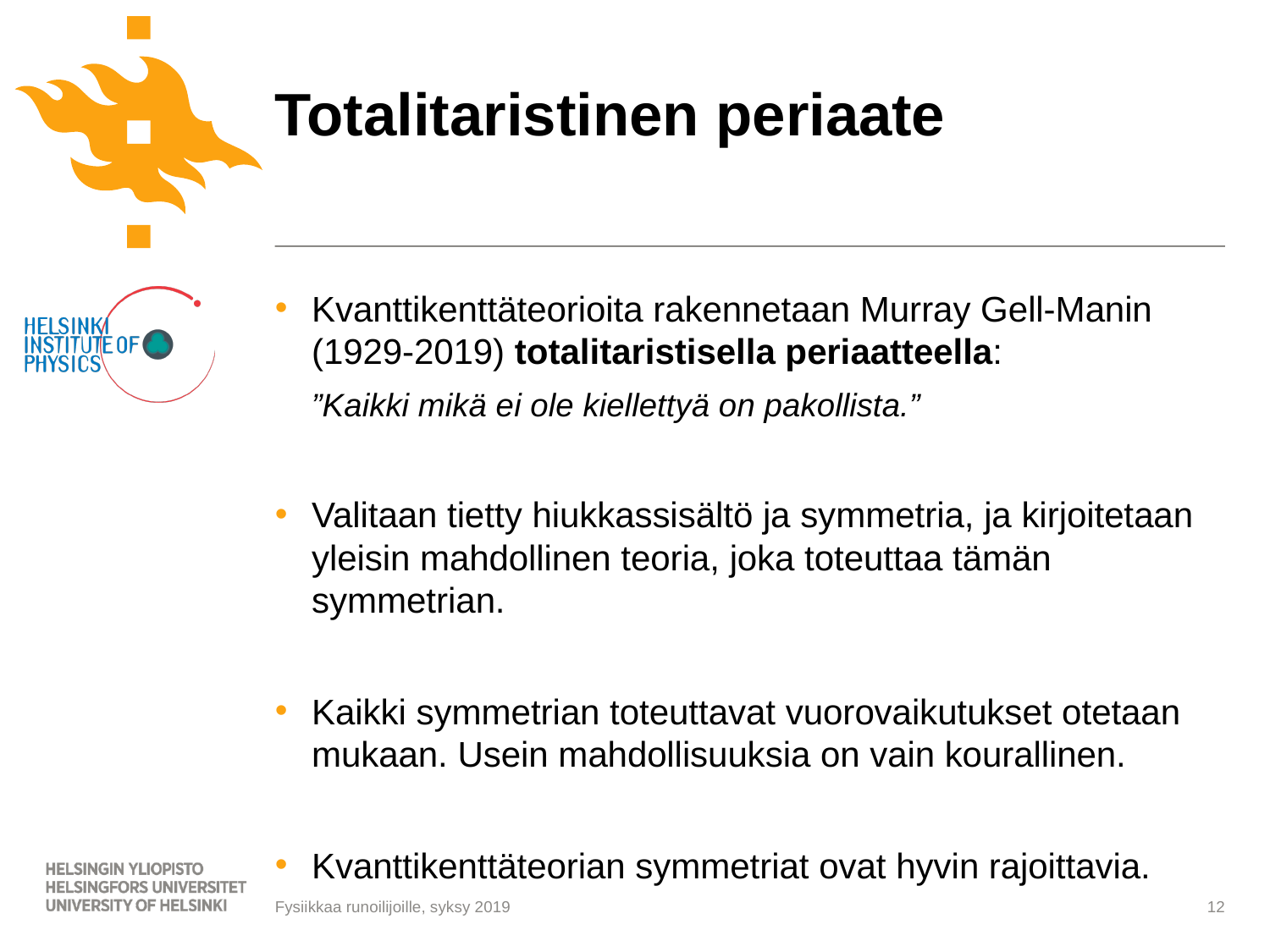

# Totalitaristinen periaate
Kvanttikenttäteorioita rakennetaan Murray Gell-Manin (1929-2019) totalitaristisella periaatteella:
”Kaikki mikä ei ole kiellettyä on pakollista.”

Valitaan tietty hiukkassisältö ja symmetria, ja kirjoitetaan yleisin mahdollinen teoria, joka toteuttaa tämän symmetrian.

Kaikki symmetrian toteuttavat vuorovaikutukset otetaan mukaan. Usein mahdollisuuksia on vain kourallinen.

Kvanttikenttäteorian symmetriat ovat hyvin rajoittavia.
12
Fysiikkaa runoilijoille, syksy 2019